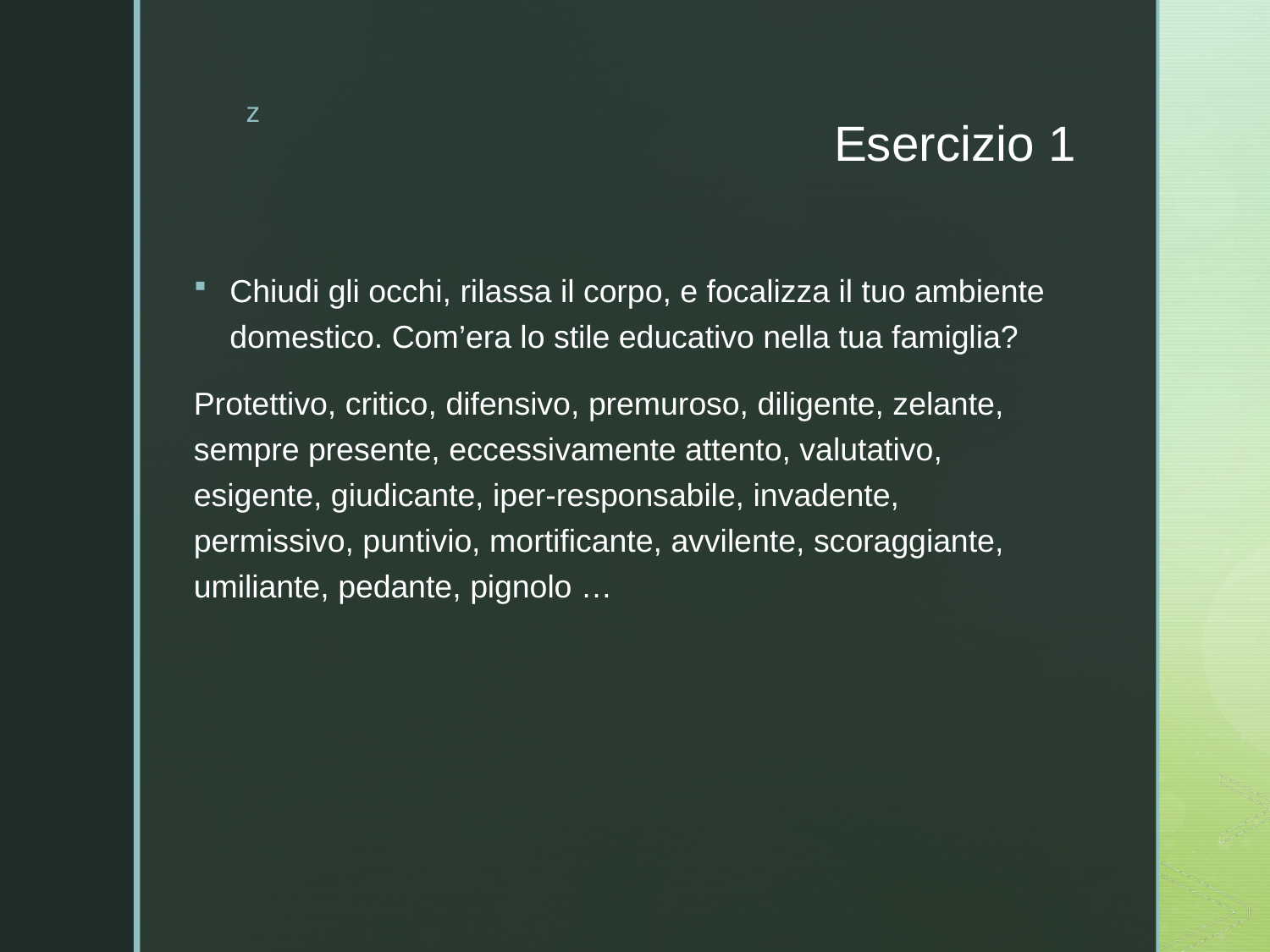

# Esercizio 1
Chiudi gli occhi, rilassa il corpo, e focalizza il tuo ambiente domestico. Com’era lo stile educativo nella tua famiglia?
Protettivo, critico, difensivo, premuroso, diligente, zelante, sempre presente, eccessivamente attento, valutativo, esigente, giudicante, iper-responsabile, invadente, permissivo, puntivio, mortificante, avvilente, scoraggiante, umiliante, pedante, pignolo …